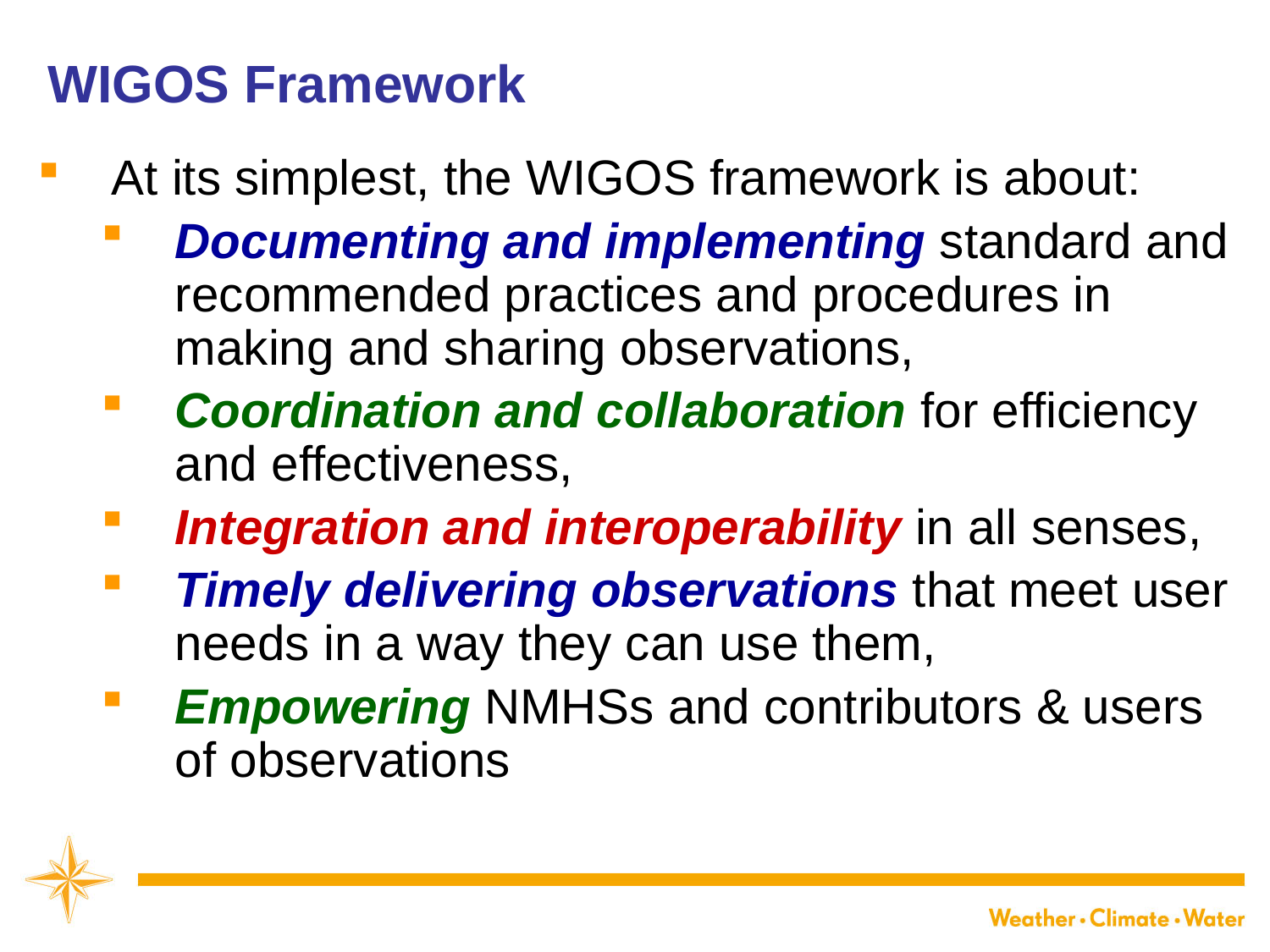

WIGOS Framework
At its simplest, the WIGOS framework is about:
Documenting and implementing standard and recommended practices and procedures in making and sharing observations,
Coordination and collaboration for efficiency and effectiveness,
Integration and interoperability in all senses,
Timely delivering observations that meet user needs in a way they can use them,
Empowering NMHSs and contributors & users of observations